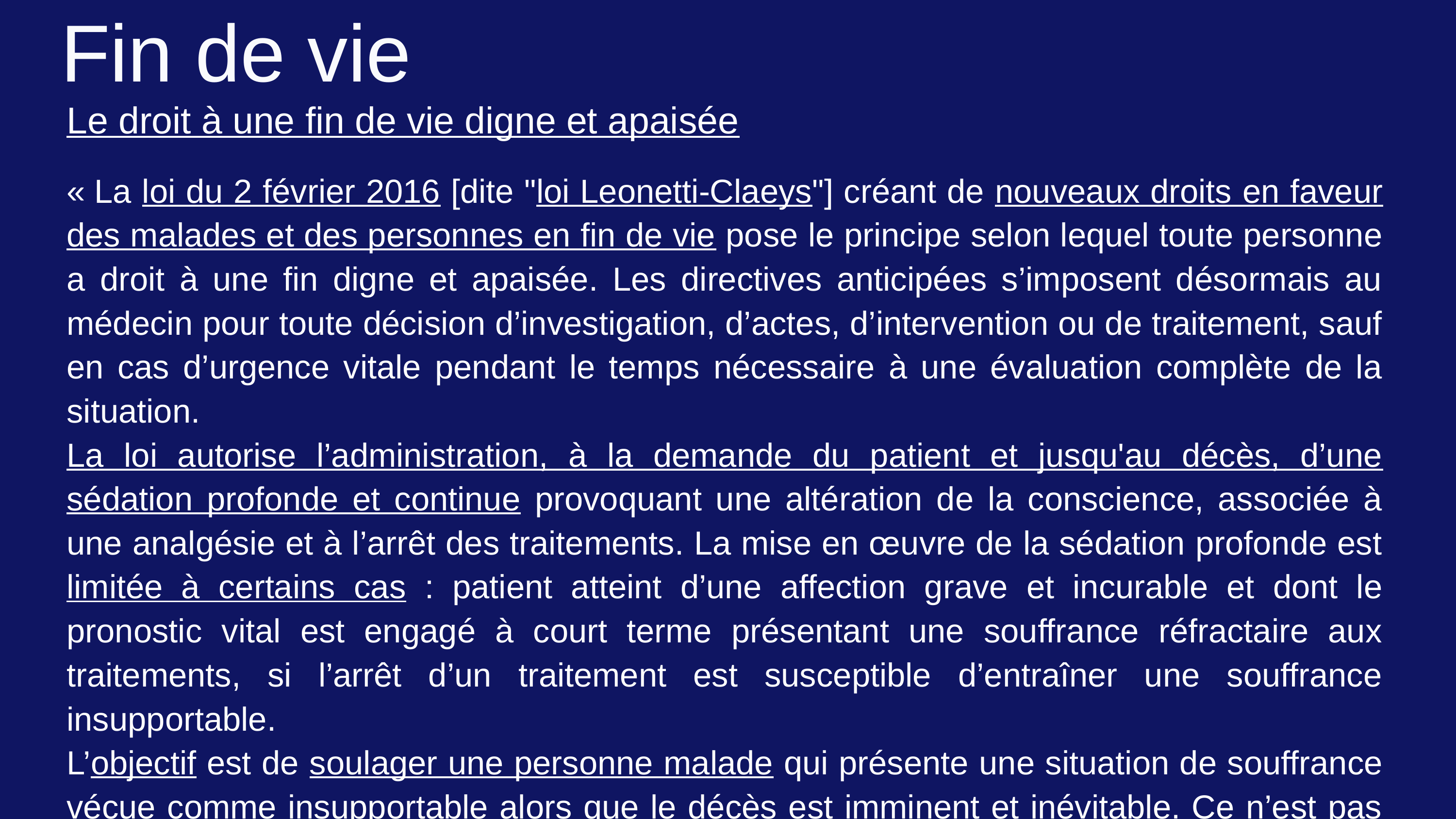

Fin de vie
Le droit à une fin de vie digne et apaisée
« La loi du 2 février 2016 [dite "loi Leonetti-Claeys"] créant de nouveaux droits en faveur des malades et des personnes en fin de vie pose le principe selon lequel toute personne a droit à une fin digne et apaisée. Les directives anticipées s’imposent désormais au médecin pour toute décision d’investigation, d’actes, d’intervention ou de traitement, sauf en cas d’urgence vitale pendant le temps nécessaire à une évaluation complète de la situation.
La loi autorise l’administration, à la demande du patient et jusqu'au décès, d’une sédation profonde et continue provoquant une altération de la conscience, associée à une analgésie et à l’arrêt des traitements. La mise en œuvre de la sédation profonde est limitée à certains cas : patient atteint d’une affection grave et incurable et dont le pronostic vital est engagé à court terme présentant une souffrance réfractaire aux traitements, si l’arrêt d’un traitement est susceptible d’entraîner une souffrance insupportable.
L’objectif est de soulager une personne malade qui présente une situation de souffrance vécue comme insupportable alors que le décès est imminent et inévitable. Ce n’est pas la sédation qui conduit au décès mais l’évolution naturelle de la maladie ».
Vie publique